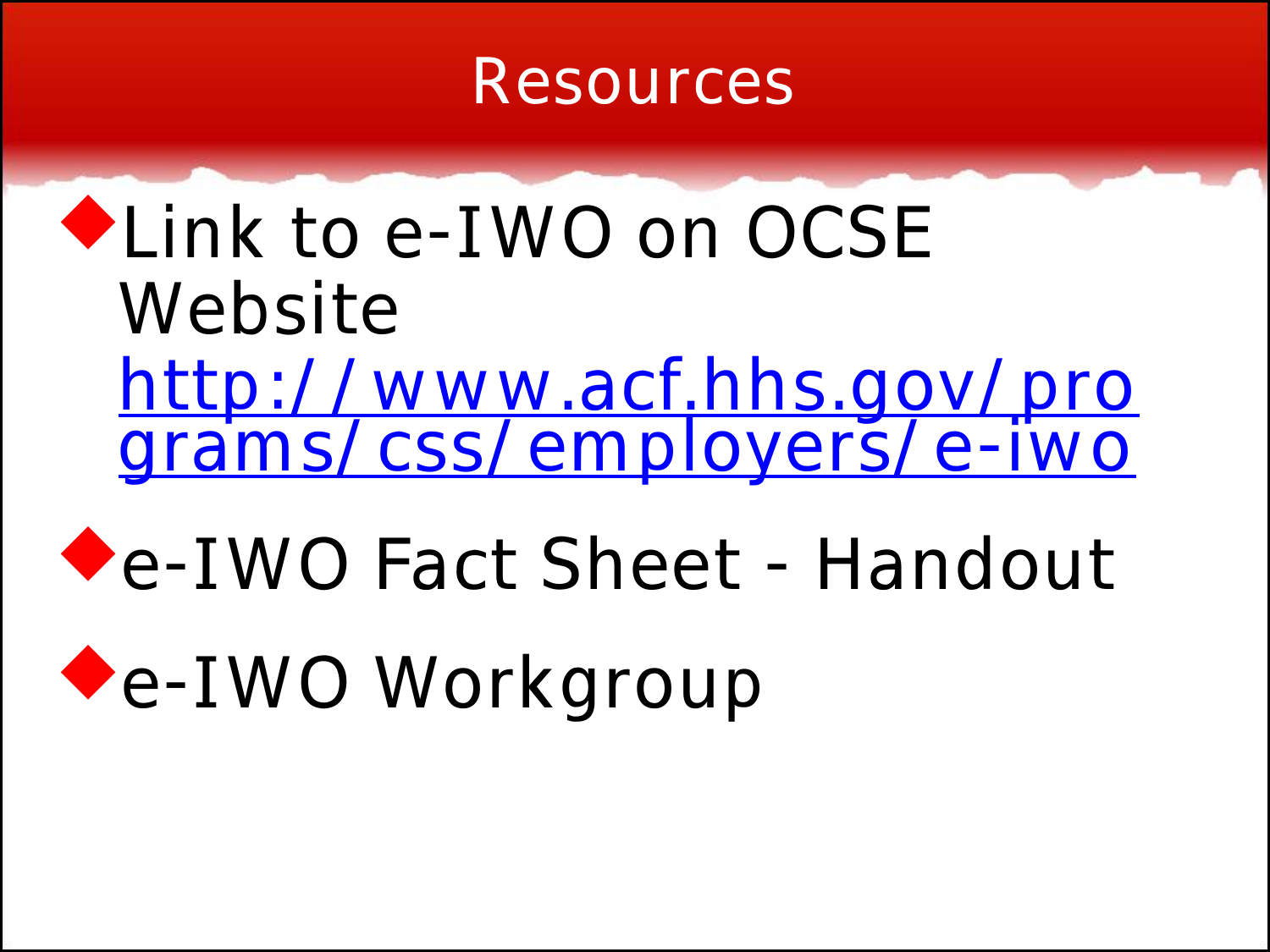

# Resources
Link to e-IWO on OCSE Website http://www.acf.hhs.gov/programs/css/employers/e-iwo
e-IWO Fact Sheet - Handout
e-IWO Workgroup